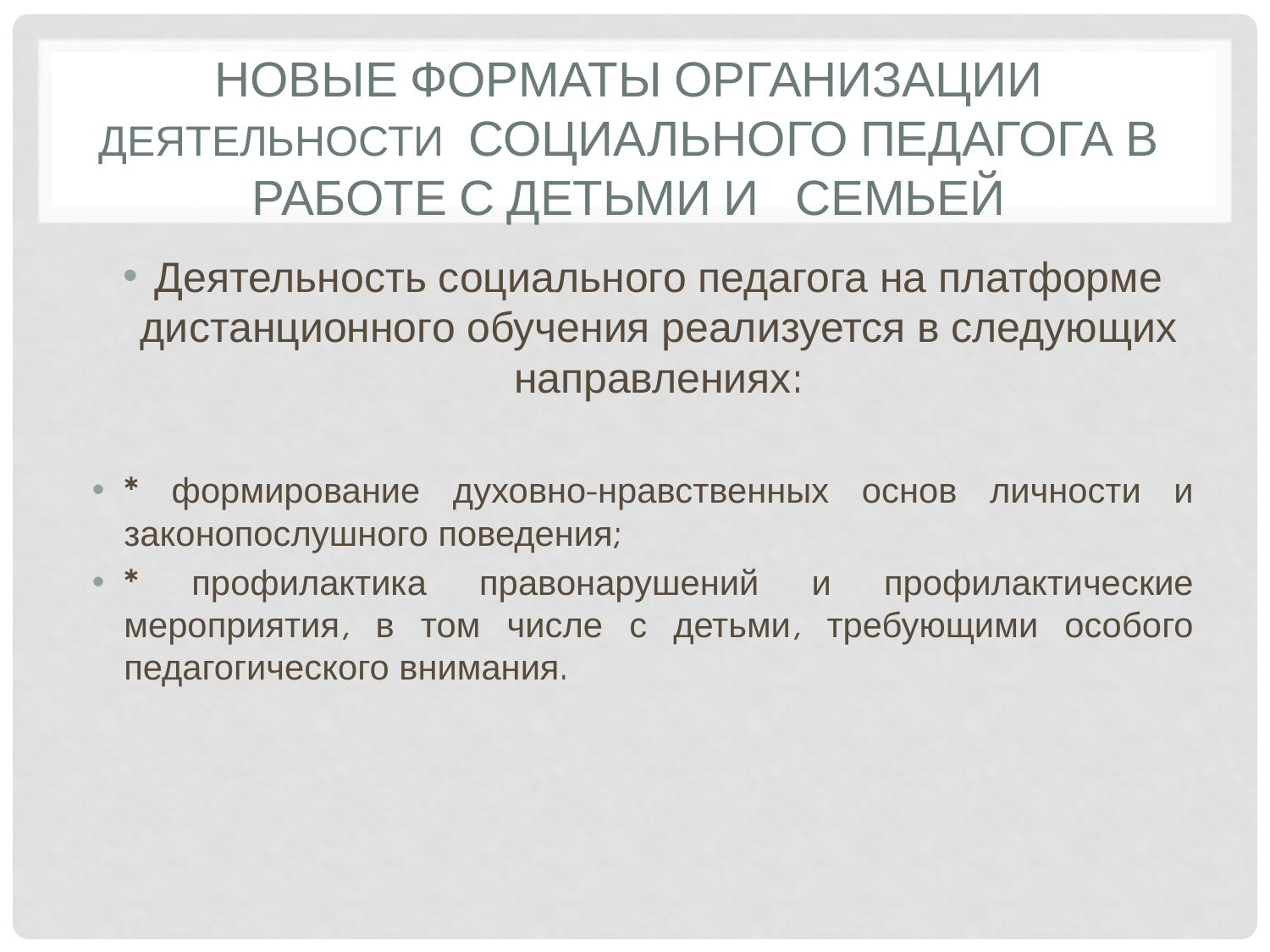

# Новые форматы организации деятельности  социального педагога в работе с детьми и   семьей
Деятельность социального педагога на платформе дистанционного обучения реализуется в следующих направлениях:

* формирование духовно-нравственных основ личности и законопослушного поведения;
* профилактика правонарушений и профилактические мероприятия, в том числе с детьми, требующими особого педагогического внимания.